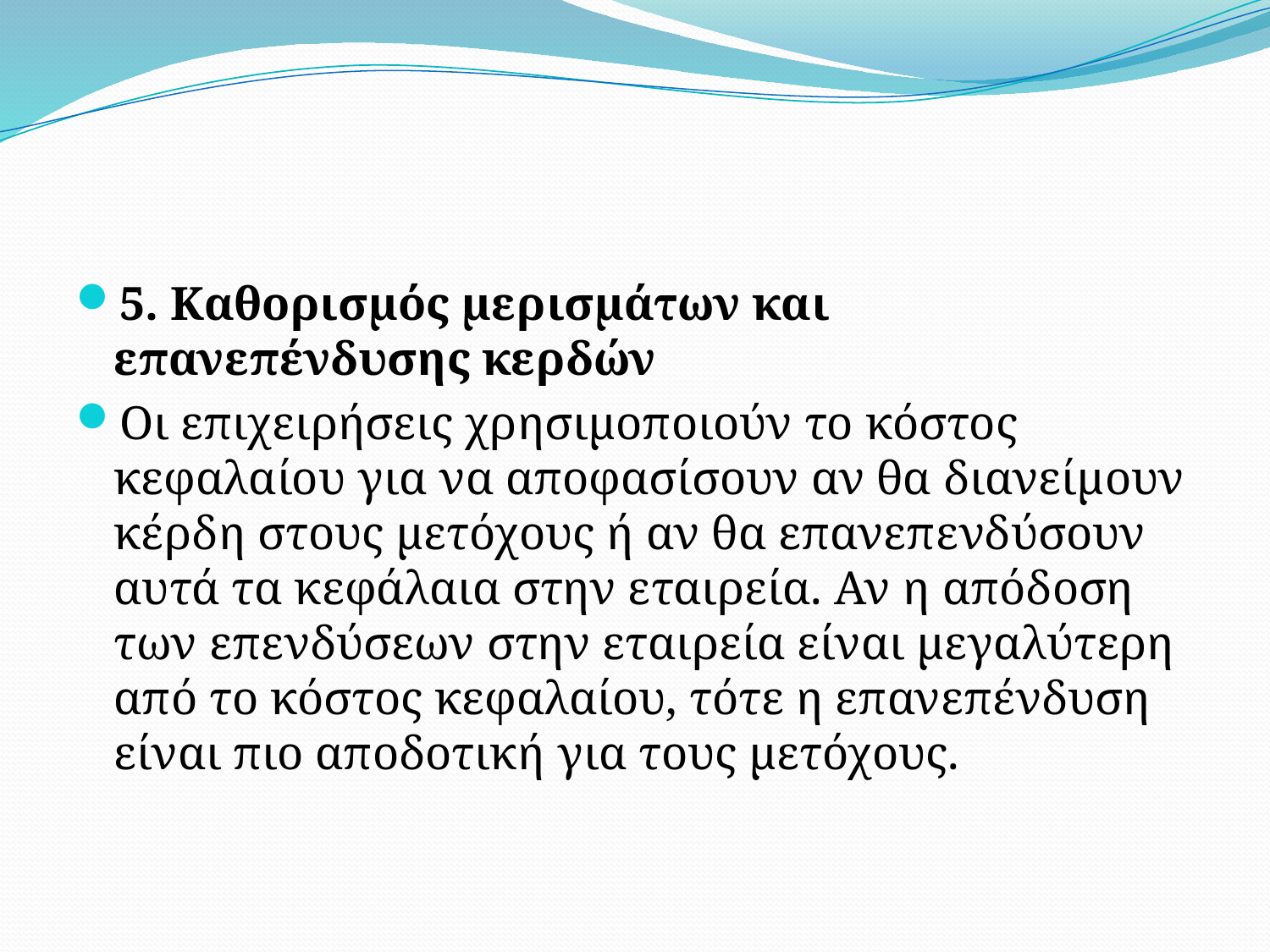

#
5. Καθορισμός μερισμάτων και επανεπένδυσης κερδών
Οι επιχειρήσεις χρησιμοποιούν το κόστος κεφαλαίου για να αποφασίσουν αν θα διανείμουν κέρδη στους μετόχους ή αν θα επανεπενδύσουν αυτά τα κεφάλαια στην εταιρεία. Αν η απόδοση των επενδύσεων στην εταιρεία είναι μεγαλύτερη από το κόστος κεφαλαίου, τότε η επανεπένδυση είναι πιο αποδοτική για τους μετόχους.